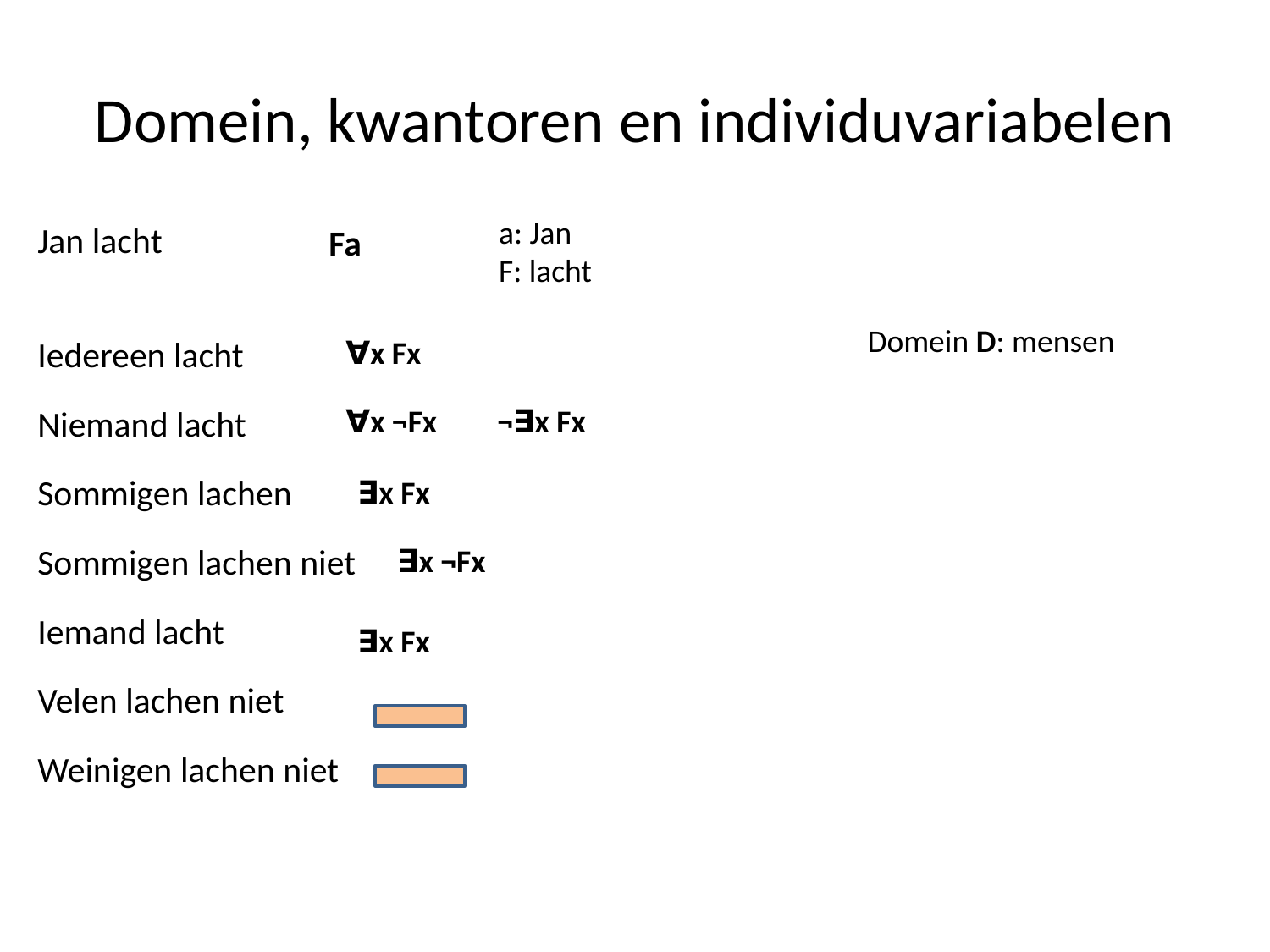

# Domein, kwantoren en individuvariabelen
a: Jan
F: lacht
Jan lacht

Fa
Domein D: mensen
Iedereen lacht

Niemand lacht

Sommigen lachen

Sommigen lachen niet

Iemand lacht

Velen lachen niet

Weinigen lachen niet

∀x Fx
∀x ¬Fx
¬∃x Fx
∃x Fx
∃x ¬Fx
∃x Fx